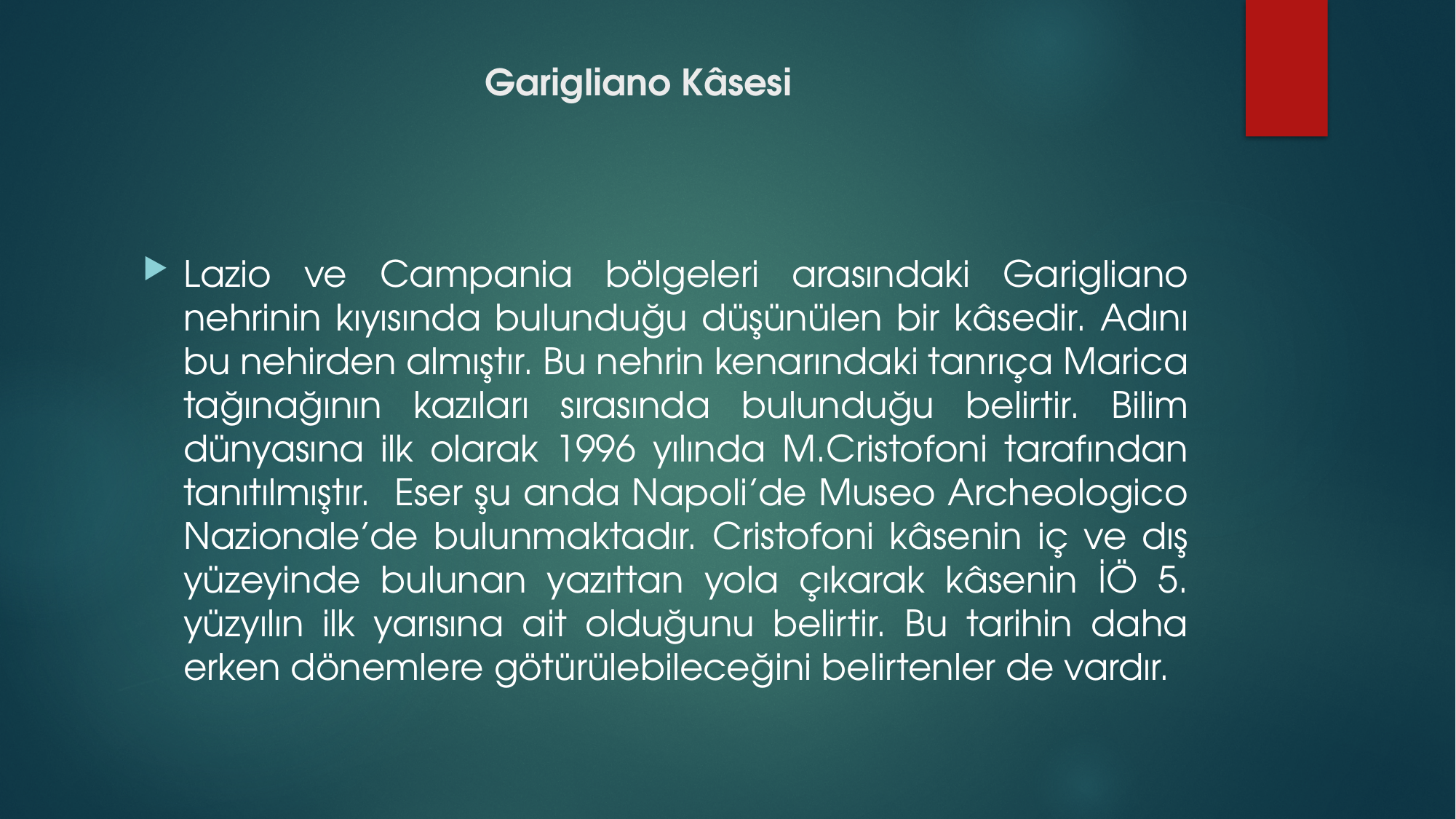

# Garigliano Kâsesi
Lazio ve Campania bölgeleri arasındaki Garigliano nehrinin kıyısında bulunduğu düşünülen bir kâsedir. Adını bu nehirden almıştır. Bu nehrin kenarındaki tanrıça Marica tağınağının kazıları sırasında bulunduğu belirtir. Bilim dünyasına ilk olarak 1996 yılında M.Cristofoni tarafından tanıtılmıştır.  Eser şu anda Napoli’de Museo Archeologico Nazionale’de bulunmaktadır. Cristofoni kâsenin iç ve dış yüzeyinde bulunan yazıttan yola çıkarak kâsenin İÖ 5. yüzyılın ilk yarısına ait olduğunu belirtir. Bu tarihin daha erken dönemlere götürülebileceğini belirtenler de vardır.